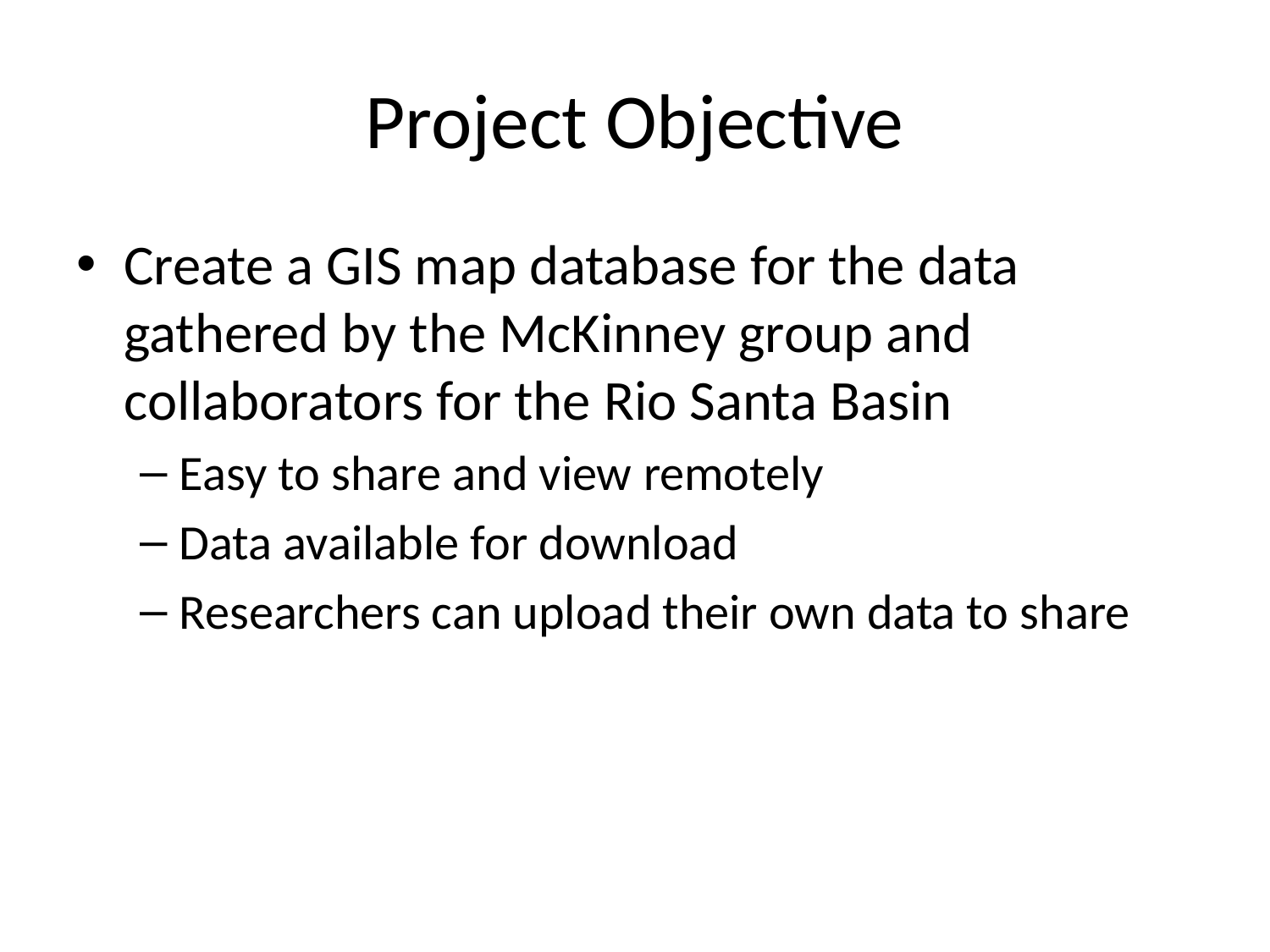

# Project Objective
Create a GIS map database for the data gathered by the McKinney group and collaborators for the Rio Santa Basin
Easy to share and view remotely
Data available for download
Researchers can upload their own data to share